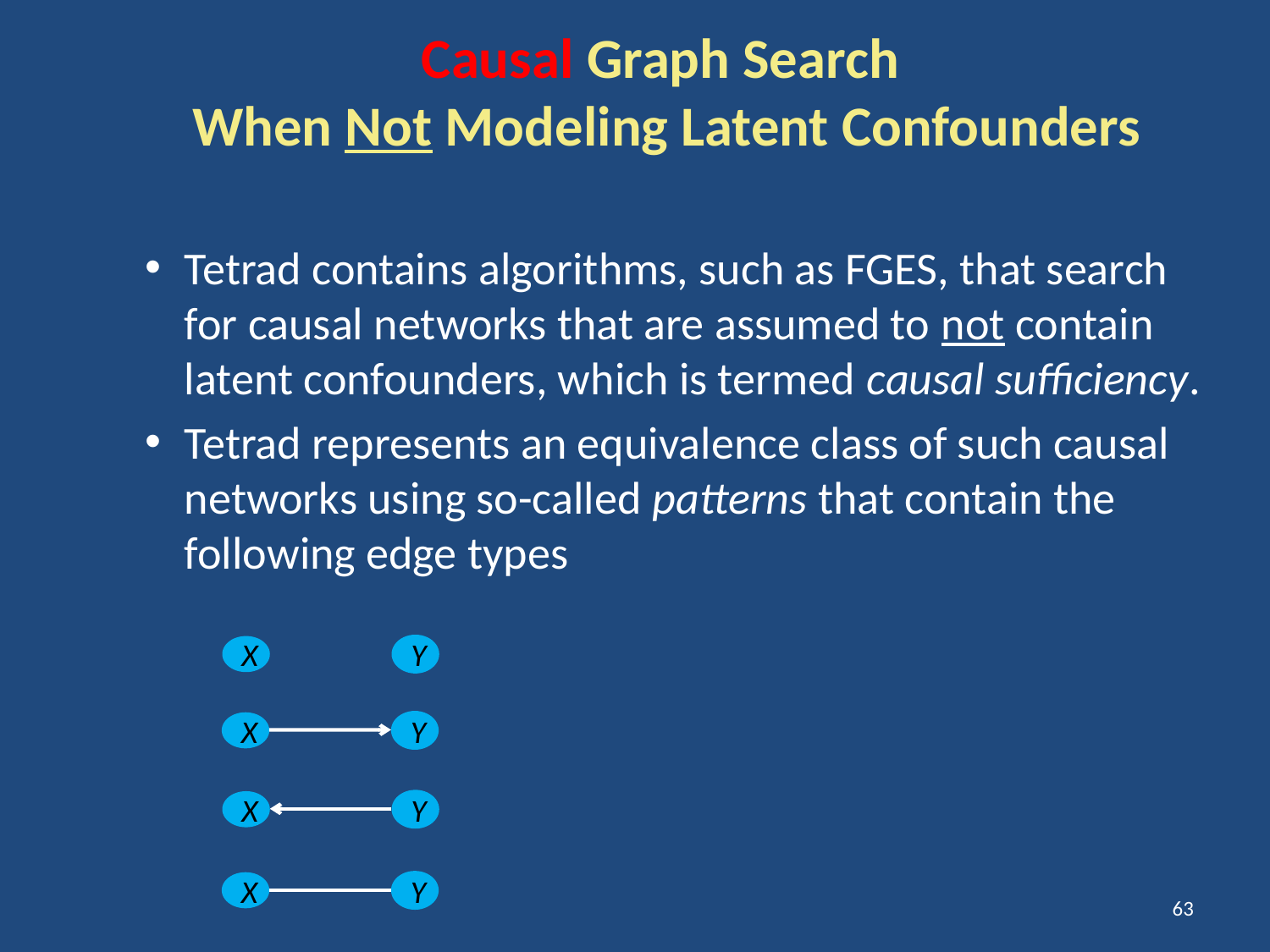

# Causal Graph Search When Not Modeling Latent Confounders
Tetrad contains algorithms, such as FGES, that search for causal networks that are assumed to not contain latent confounders, which is termed causal sufficiency.
Tetrad represents an equivalence class of such causal networks using so-called patterns that contain the following edge types
Y
X
Y
X
Y
X
Y
X
63